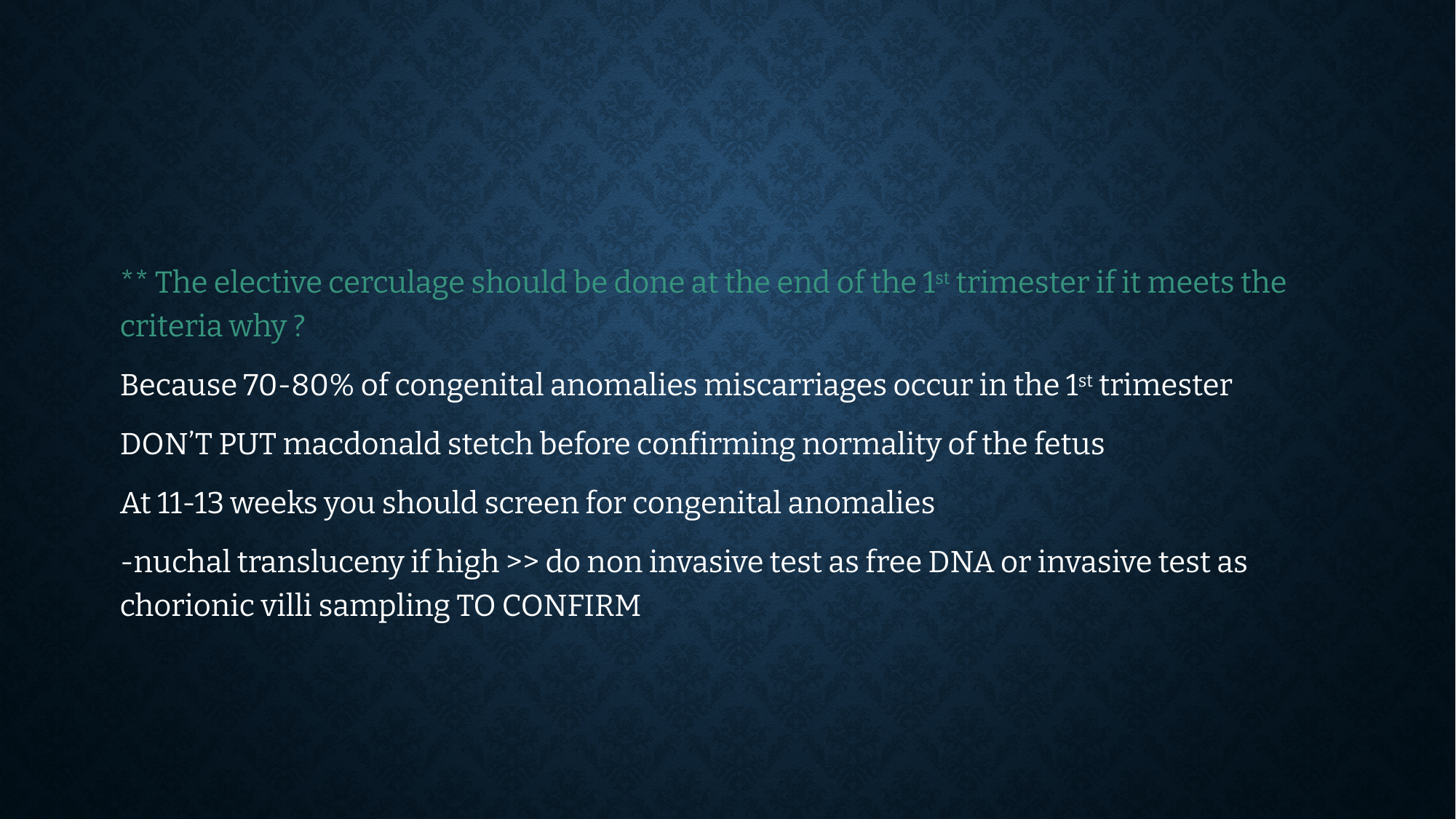

** The elective cerculage should be done at the end of the 1st trimester if it meets the criteria why ?
Because 70-80% of congenital anomalies miscarriages occur in the 1st trimester
DON’T PUT macdonald stetch before confirming normality of the fetus
At 11-13 weeks you should screen for congenital anomalies
-nuchal transluceny if high >> do non invasive test as free DNA or invasive test as chorionic villi sampling TO CONFIRM